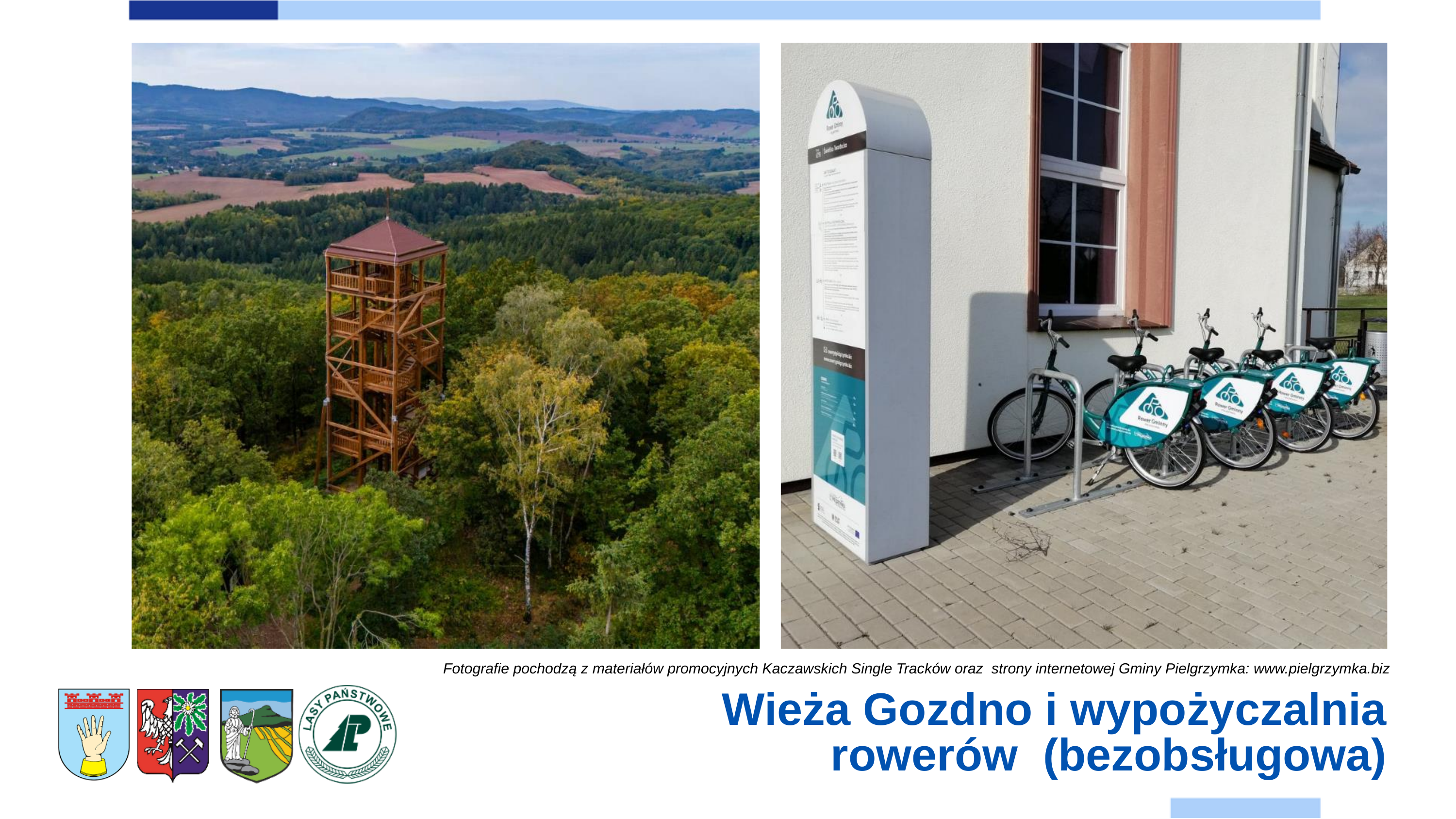

Fotografie pochodzą z materiałów promocyjnych Kaczawskich Single Tracków oraz  strony internetowej Gminy Pielgrzymka: www.pielgrzymka.biz

Wieża Gozdno i wypożyczalnia rowerów  (bezobsługowa)